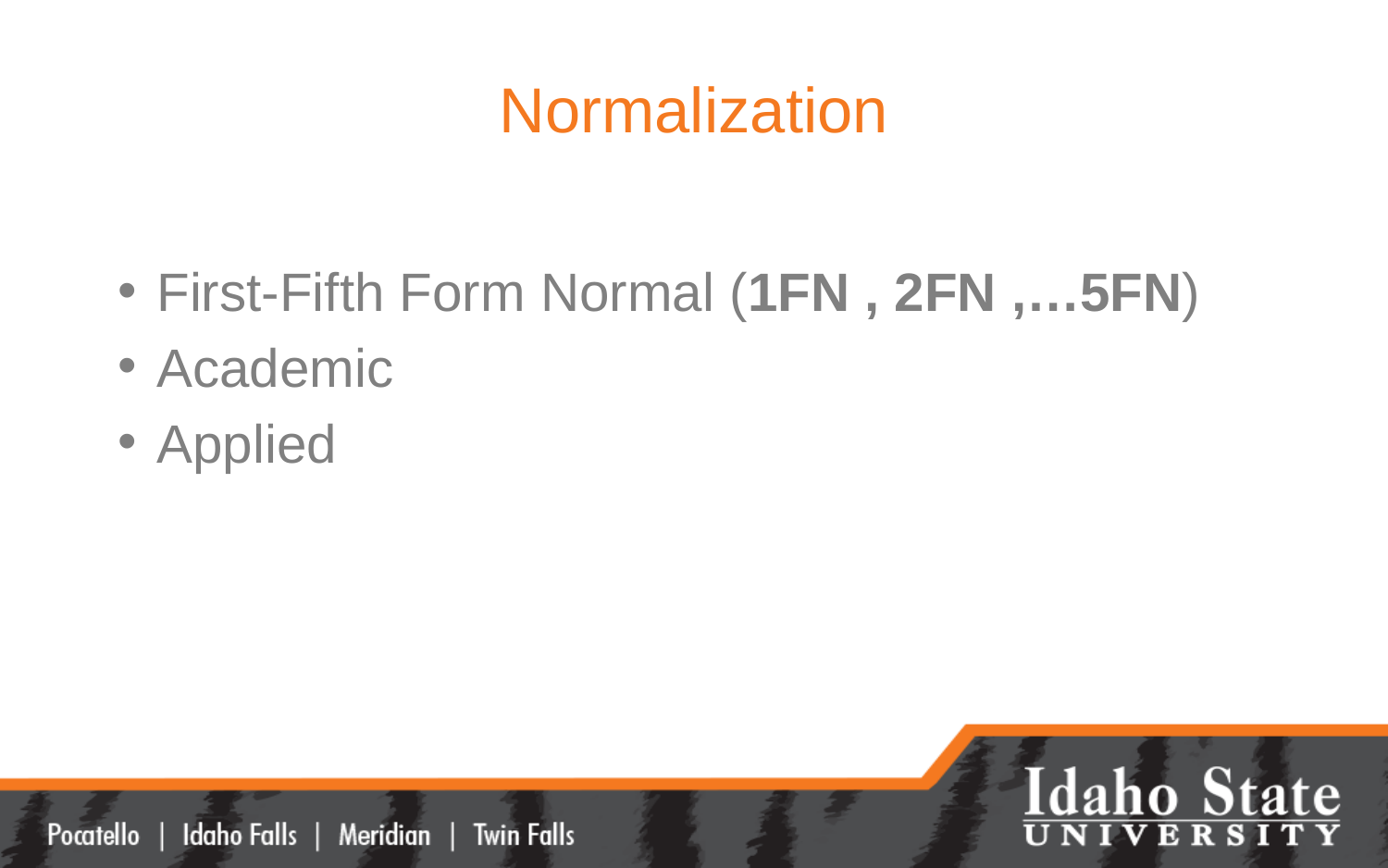

# Normalization
First-Fifth Form Normal (1FN , 2FN ,…5FN)
Academic
Applied